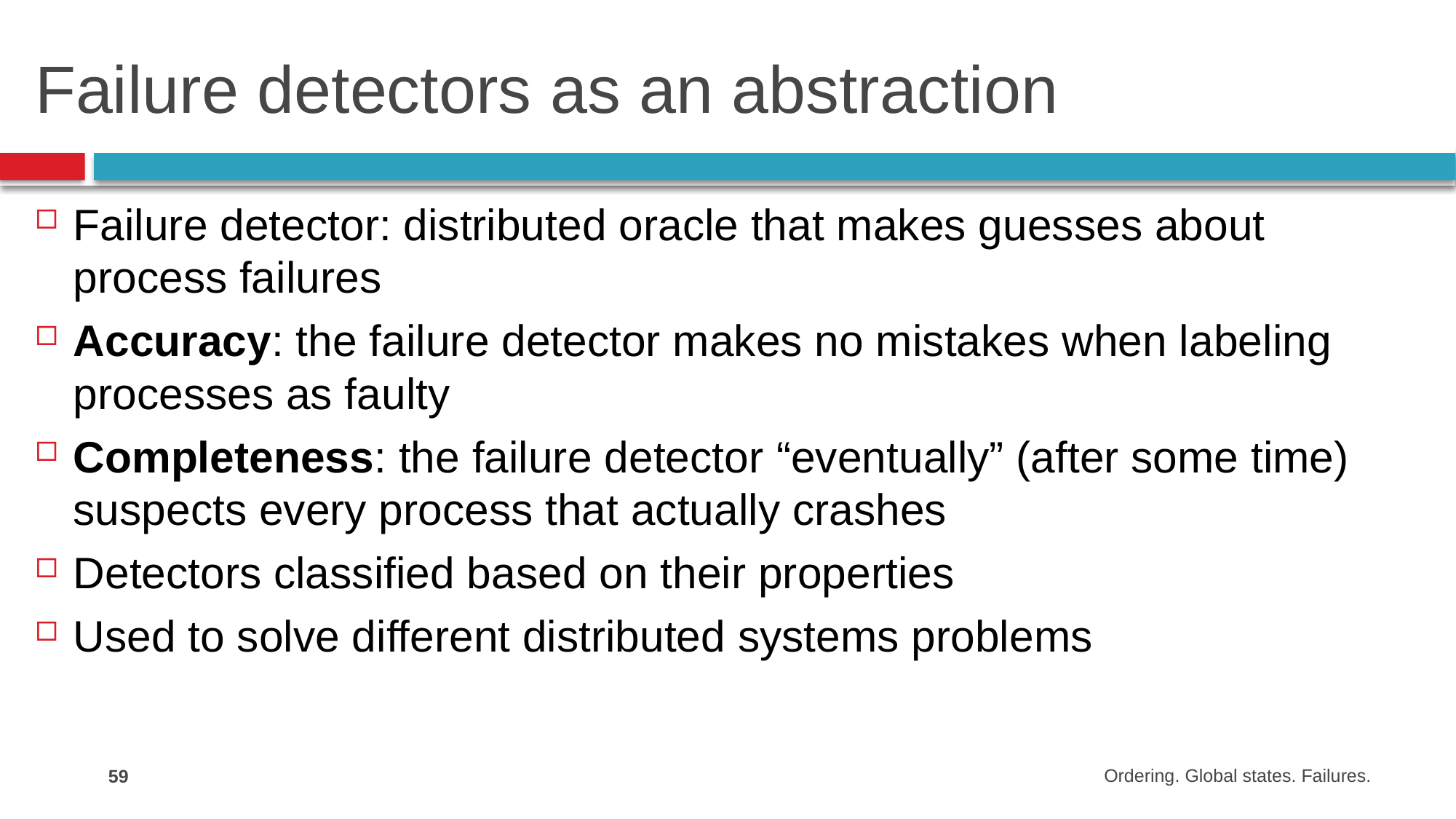

# Failure detectors as an abstraction
Failure detector: distributed oracle that makes guesses about process failures
Accuracy: the failure detector makes no mistakes when labeling processes as faulty
Completeness: the failure detector “eventually” (after some time) suspects every process that actually crashes
Detectors classified based on their properties
Used to solve different distributed systems problems
59
Ordering. Global states. Failures.